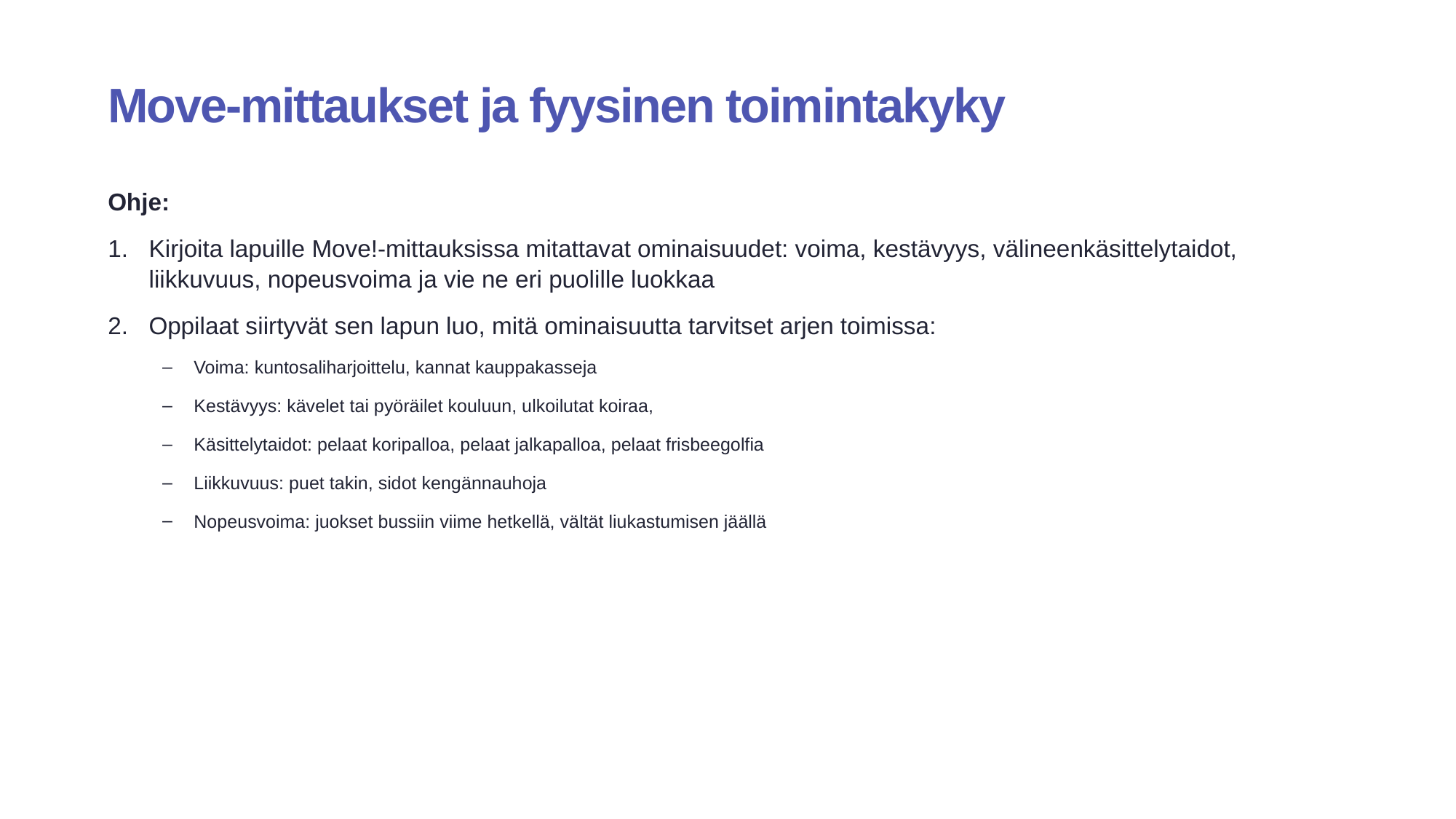

# Move-mittaukset ja fyysinen toimintakyky
Ohje:
Kirjoita lapuille Move!-mittauksissa mitattavat ominaisuudet: voima, kestävyys, välineenkäsittelytaidot, liikkuvuus, nopeusvoima ja vie ne eri puolille luokkaa
Oppilaat siirtyvät sen lapun luo, mitä ominaisuutta tarvitset arjen toimissa:
Voima: kuntosaliharjoittelu, kannat kauppakasseja
Kestävyys: kävelet tai pyöräilet kouluun, ulkoilutat koiraa,
Käsittelytaidot: pelaat koripalloa, pelaat jalkapalloa, pelaat frisbeegolfia
Liikkuvuus: puet takin, sidot kengännauhoja
Nopeusvoima: juokset bussiin viime hetkellä, vältät liukastumisen jäällä